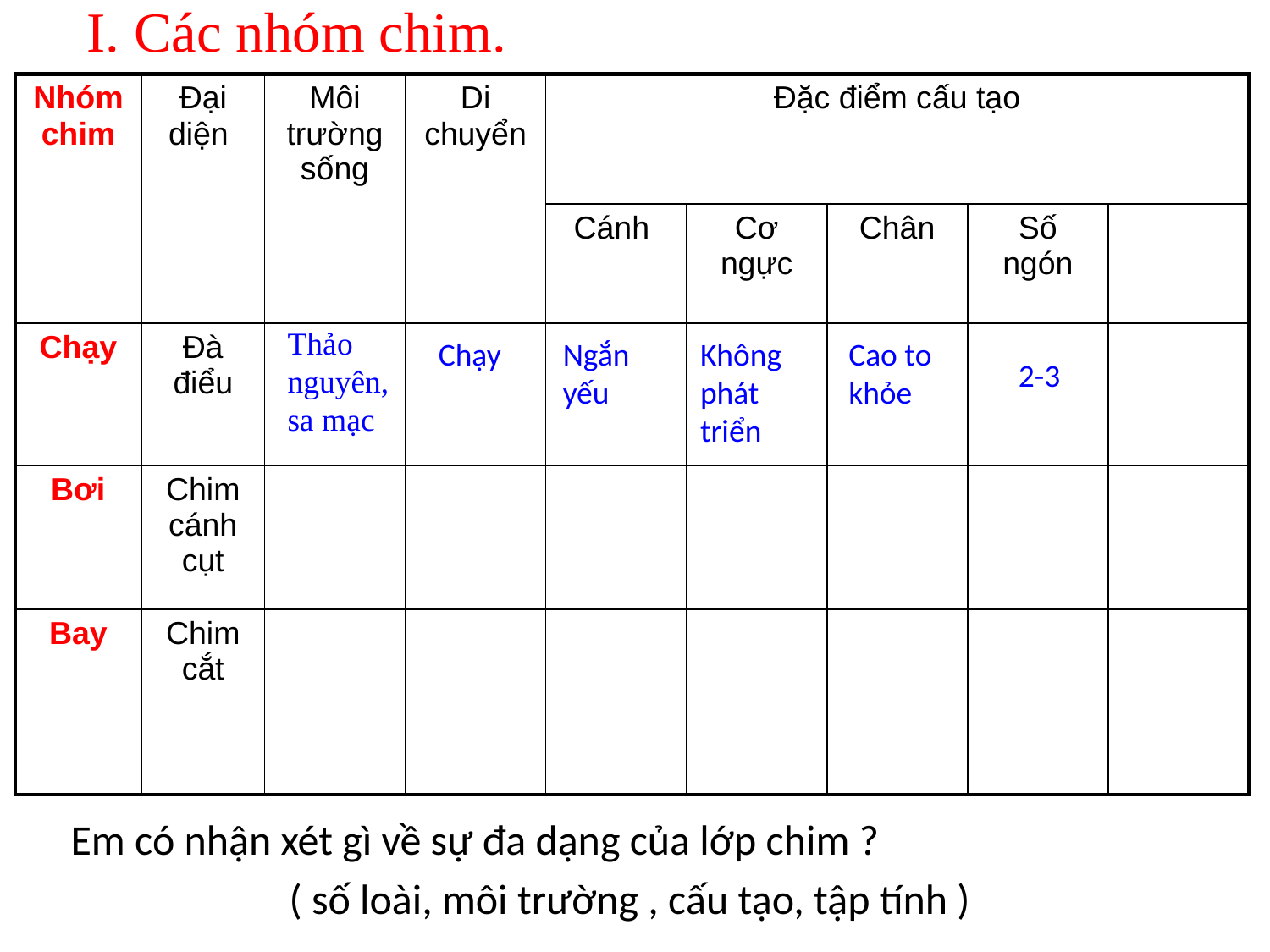

I. Các nhóm chim.

| Nhóm chim | Đại diện | Môi trường sống | Di chuyển | Đặc điểm cấu tạo |  |  |  |  |
| --- | --- | --- | --- | --- | --- | --- | --- | --- |
|  |  |  |  | Cánh | Cơ ngực | Chân | Số ngón |  |
| Chạy | Đà điểu |  |  |  |  |  |  |  |
| Bơi | Chim cánh cụt |  |  |  |  |  |  |  |
| Bay | Chim cắt |  |  |  |  |  |  |  |
Thảo nguyên, sa mạc
Chạy
Ngắn yếu
Không phát triển
Cao to khỏe
2-3
Em có nhận xét gì về sự đa dạng của lớp chim ?
( số loài, môi trường , cấu tạo, tập tính )